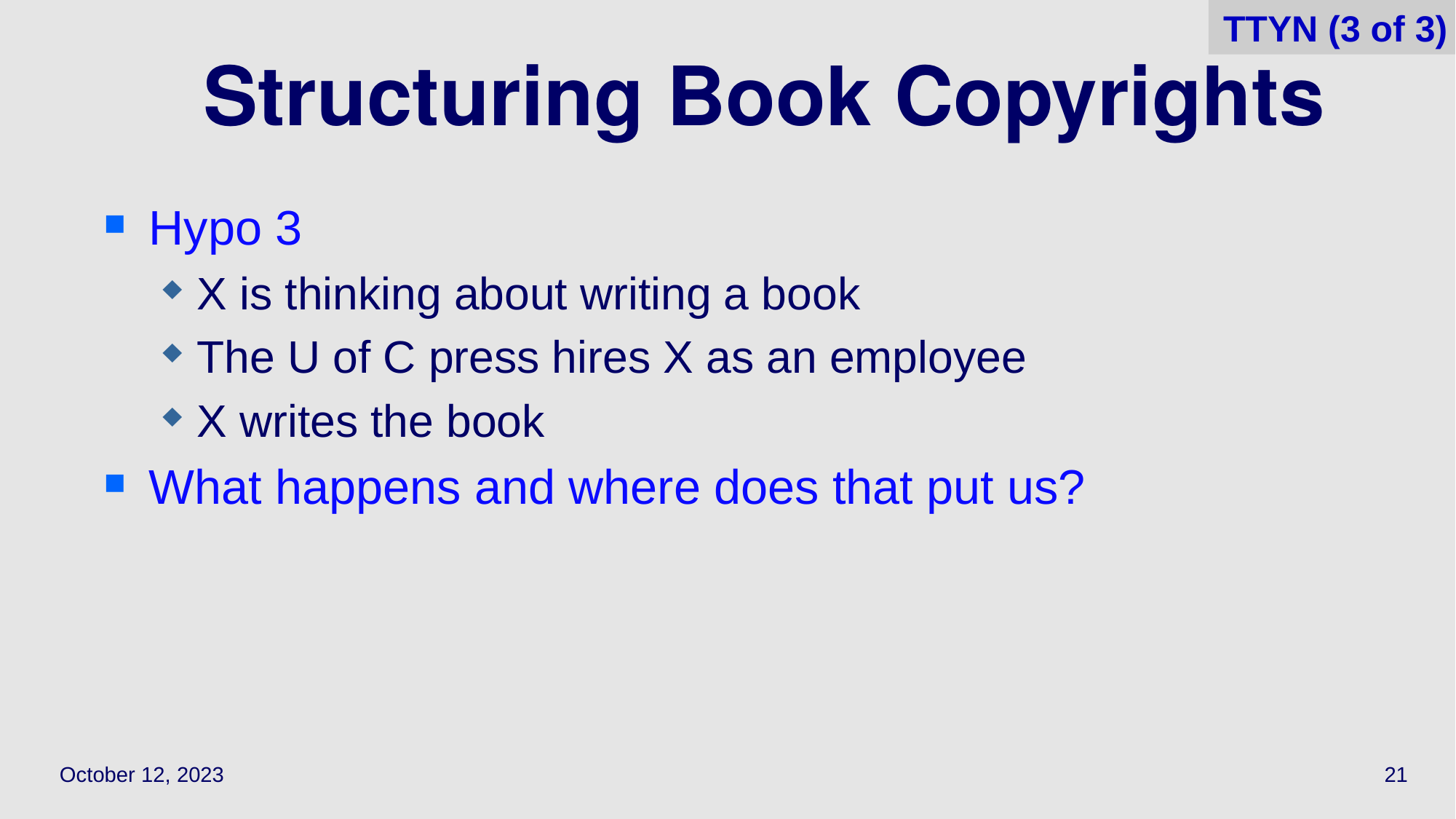

TTYN (3 of 3)
# Structuring Book Copyrights
Hypo 3
X is thinking about writing a book
The U of C press hires X as an employee
X writes the book
What happens and where does that put us?
October 12, 2023
21